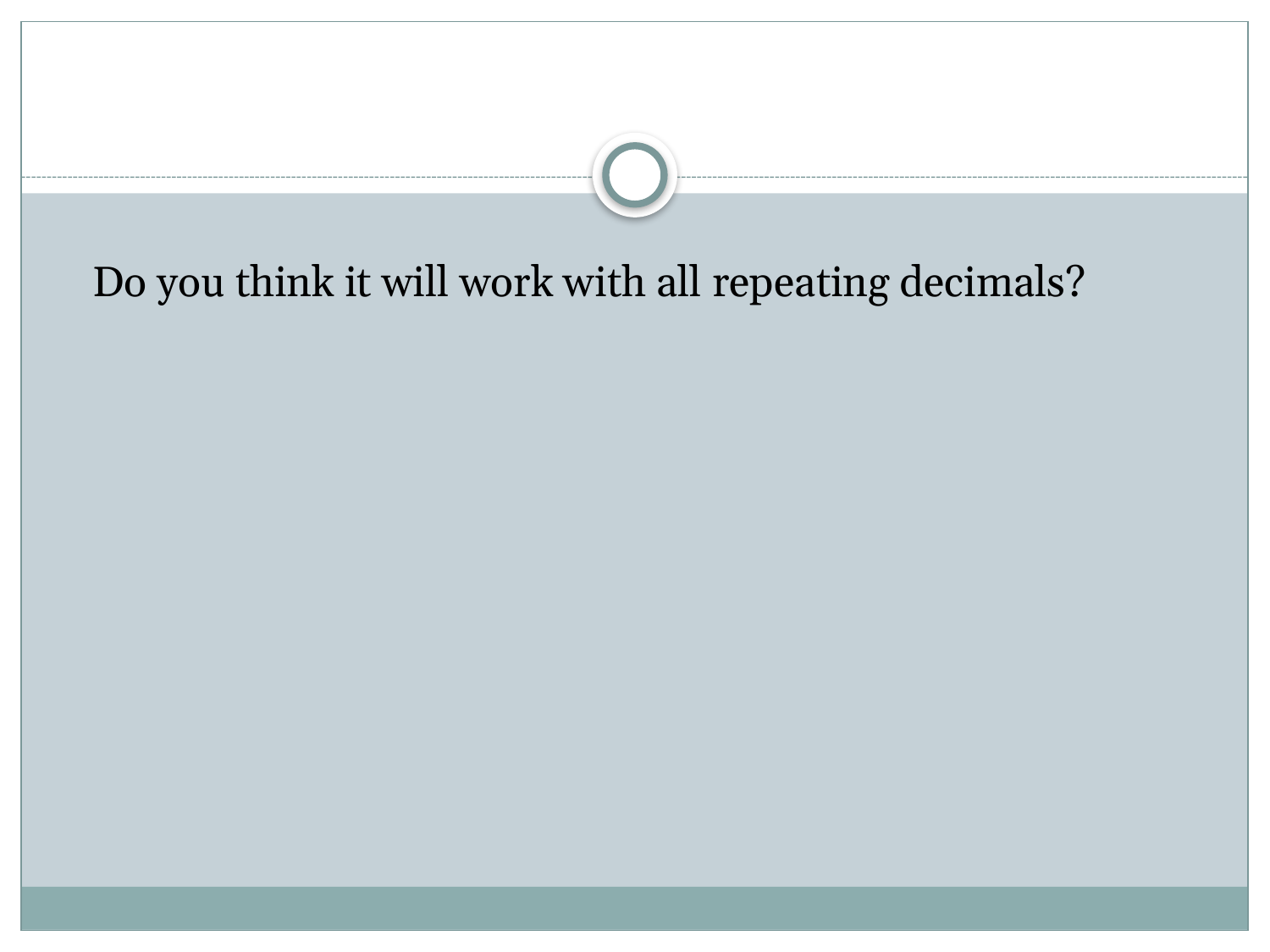

#
Do you think it will work with all repeating decimals?